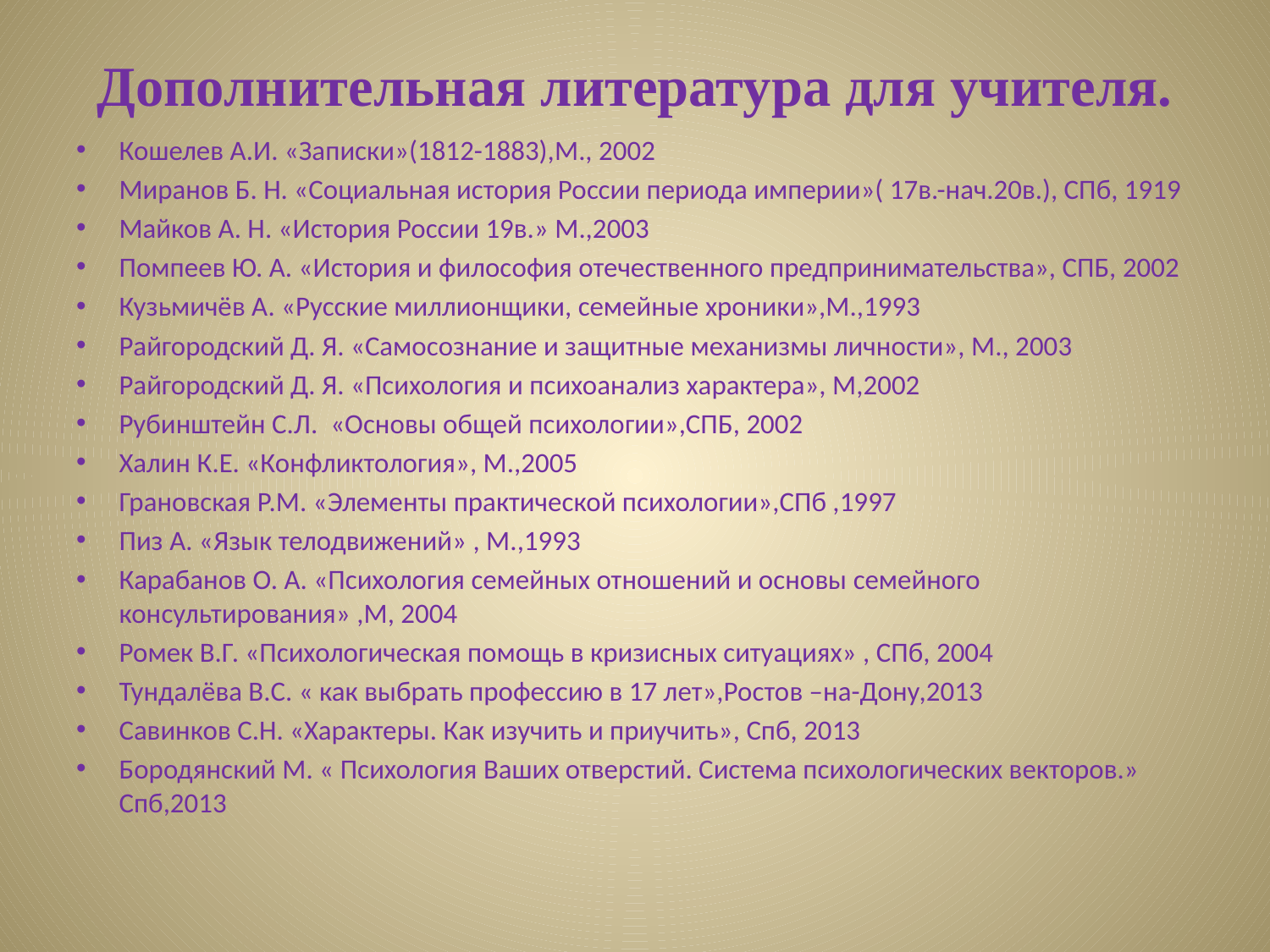

# Дополнительная литература для учителя.
Кошелев А.И. «Записки»(1812-1883),М., 2002
Миранов Б. Н. «Социальная история России периода империи»( 17в.-нач.20в.), СПб, 1919
Майков А. Н. «История России 19в.» М.,2003
Помпеев Ю. А. «История и философия отечественного предпринимательства», СПБ, 2002
Кузьмичёв А. «Русские миллионщики, семейные хроники»,М.,1993
Райгородский Д. Я. «Самосознание и защитные механизмы личности», М., 2003
Райгородский Д. Я. «Психология и психоанализ характера», М,2002
Рубинштейн С.Л.  «Основы общей психологии»,СПБ, 2002
Халин К.Е. «Конфликтология», М.,2005
Грановская Р.М. «Элементы практической психологии»,СПб ,1997
Пиз А. «Язык телодвижений» , М.,1993
Карабанов О. А. «Психология семейных отношений и основы семейного консультирования» ,М, 2004
Ромек В.Г. «Психологическая помощь в кризисных ситуациях» , СПб, 2004
Тундалёва В.С. « как выбрать профессию в 17 лет»,Ростов –на-Дону,2013
Савинков С.Н. «Характеры. Как изучить и приучить», Спб, 2013
Бородянский М. « Психология Ваших отверстий. Система психологических векторов.» Спб,2013